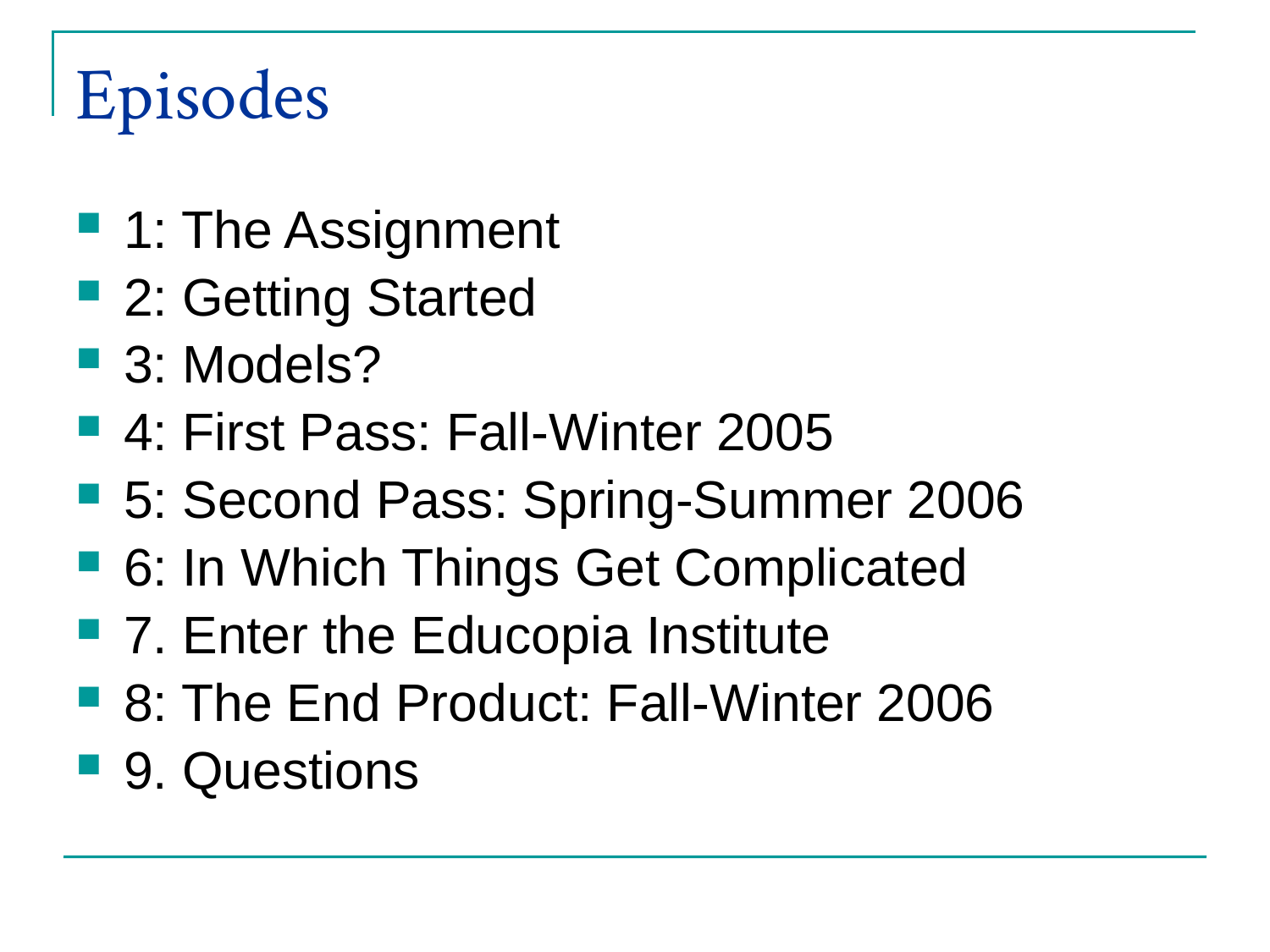

# Episodes
1: The Assignment
2: Getting Started
3: Models?
4: First Pass: Fall-Winter 2005
5: Second Pass: Spring-Summer 2006
6: In Which Things Get Complicated
7. Enter the Educopia Institute
8: The End Product: Fall-Winter 2006
9. Questions